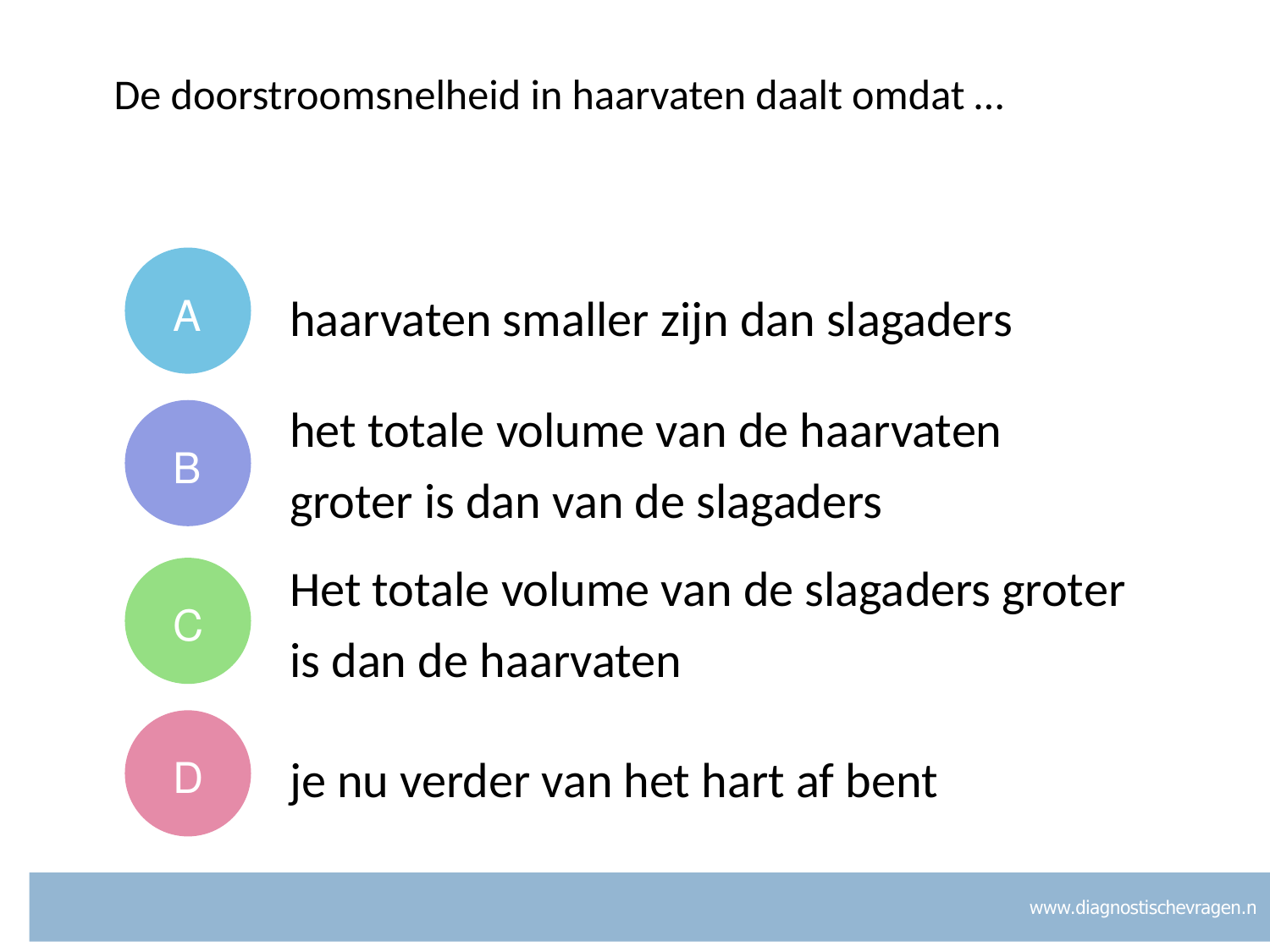

# De doorstroomsnelheid in haarvaten daalt omdat …

A
haarvaten smaller zijn dan slagaders

B
het totale volume van de haarvaten groter is dan van de slagaders

C
Het totale volume van de slagaders groter is dan de haarvaten

D
je nu verder van het hart af bent

www.diagnostischevragen.n